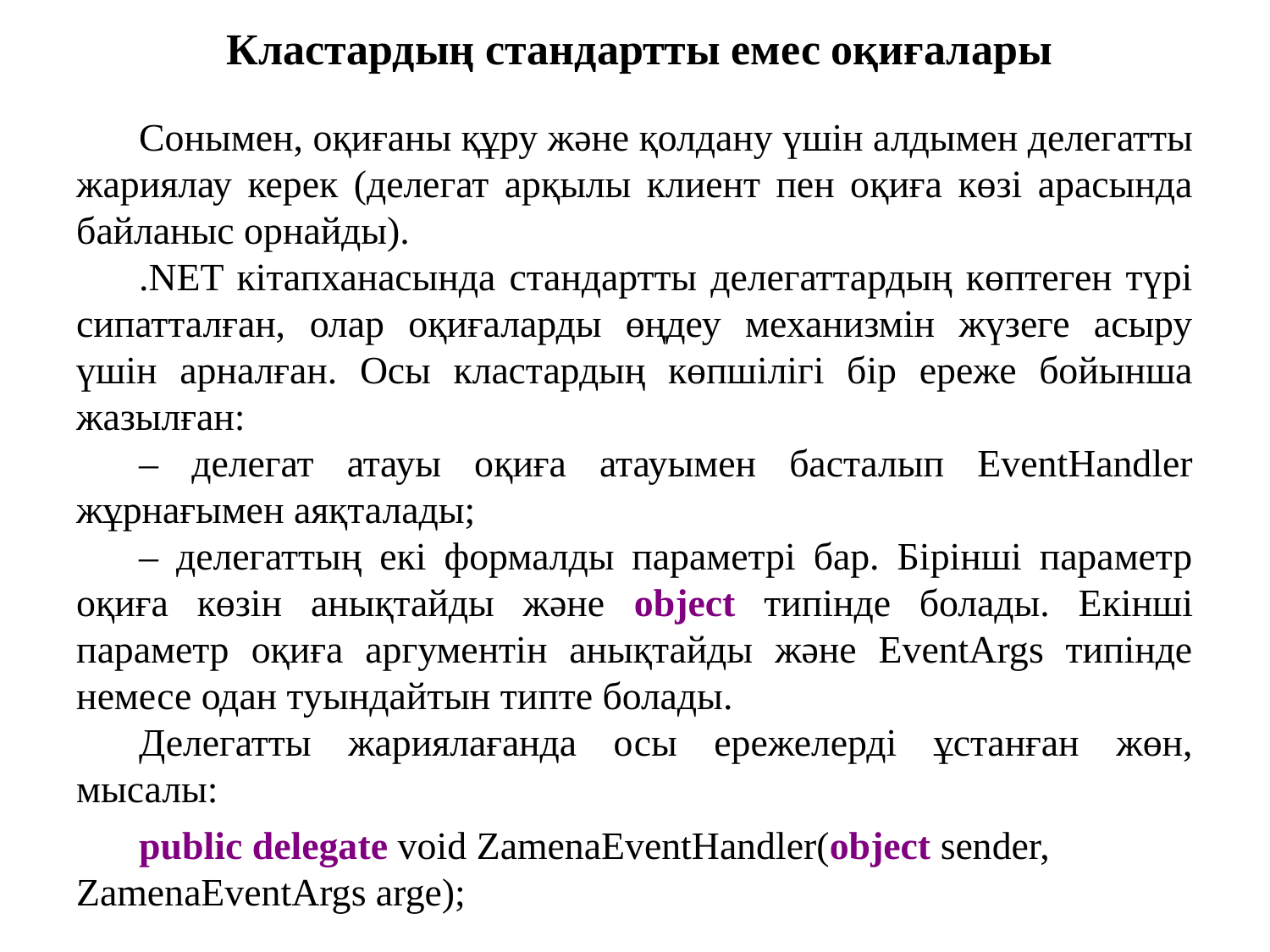

Кластардың стандартты емес оқиғалары
Сонымен, оқиғаны құру және қолдану үшін алдымен делегатты жариялау керек (делегат арқылы клиент пен оқиға көзі арасында байланыс орнайды).
.NET кітапханасында стандартты делегаттардың көптеген түрі сипатталған, олар оқиғаларды өңдеу механизмін жүзеге асыру үшін арналған. Осы кластардың көпшілігі бір ереже бойынша жазылған:
– делегат атауы оқиға атауымен басталып EventHandler жұрнағымен аяқталады;
– делегаттың екі формалды параметрі бар. Бірінші параметр оқиға көзін анықтайды және object типінде болады. Екінші параметр оқиға аргументін анықтайды және EventArgs типінде немесе одан туындайтын типте болады.
Делегатты жариялағанда осы ережелерді ұстанған жөн, мысалы:
public delegate void ZamenaEventHandler(object sender, ZamenaEventArgs arge);